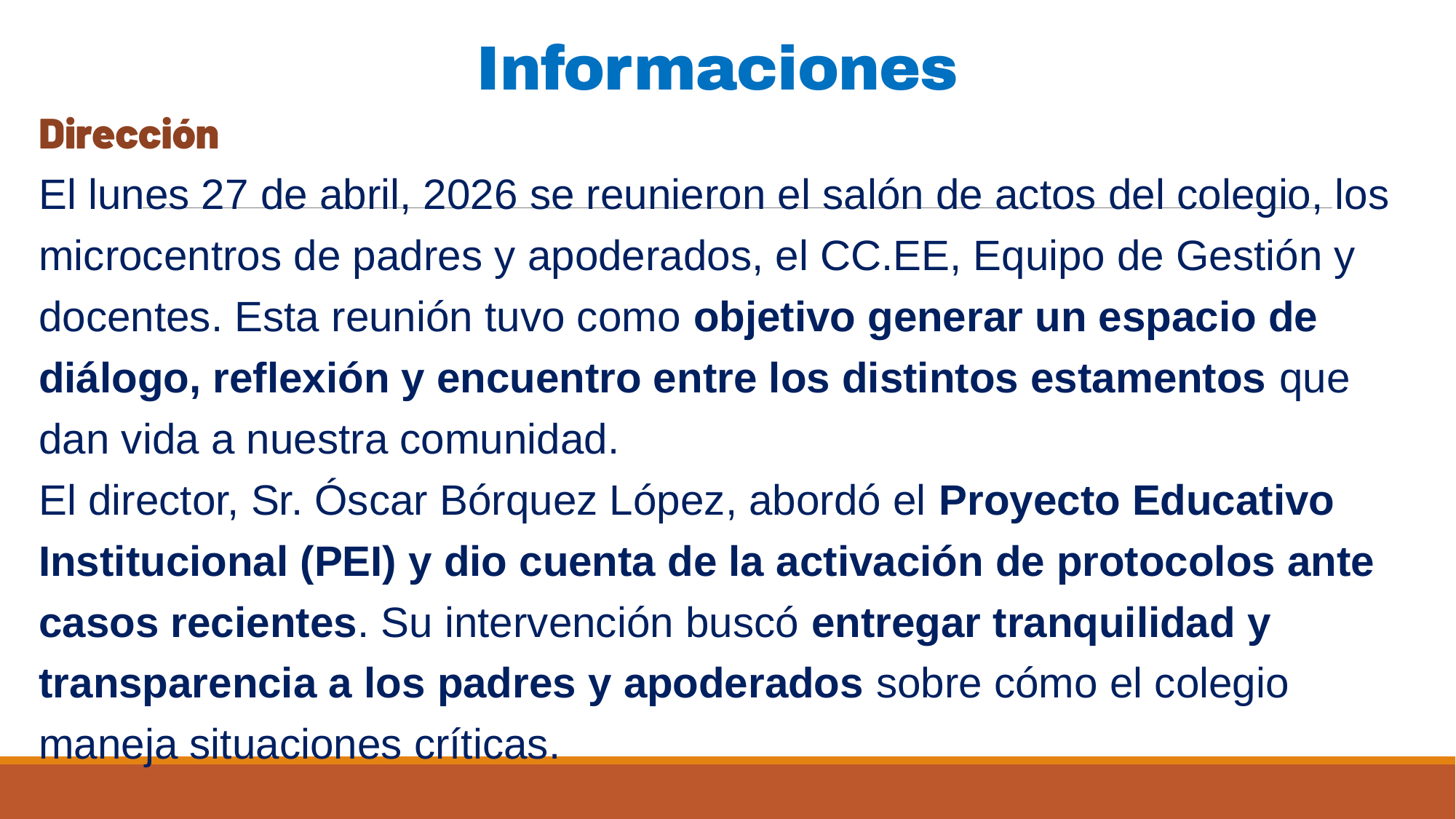

# Informaciones
Dirección
El lunes 27 de abril, 2026 se reunieron el salón de actos del colegio, los microcentros de padres y apoderados, el CC.EE, Equipo de Gestión y docentes. Esta reunión tuvo como objetivo generar un espacio de diálogo, reflexión y encuentro entre los distintos estamentos que dan vida a nuestra comunidad.
El director, Sr. Óscar Bórquez López, abordó el Proyecto Educativo Institucional (PEI) y dio cuenta de la activación de protocolos ante casos recientes. Su intervención buscó entregar tranquilidad y transparencia a los padres y apoderados sobre cómo el colegio maneja situaciones críticas.